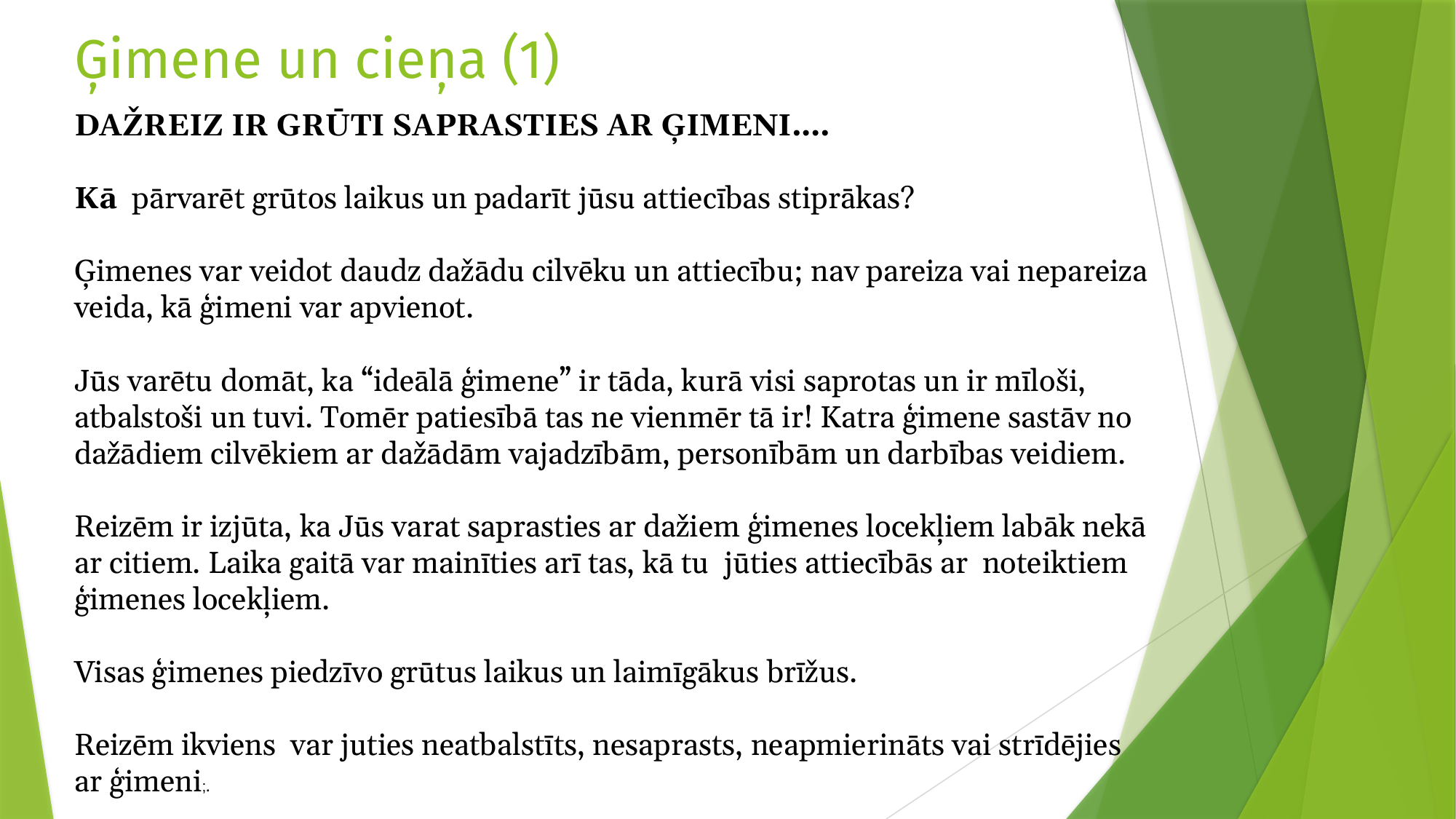

Ģimene un cieņa (1)
DAŽREIZ IR GRŪTI SAPRASTIES AR ĢIMENI.…

Kā  pārvarēt grūtos laikus un padarīt jūsu attiecības stiprākas?

Ģimenes var veidot daudz dažādu cilvēku un attiecību; nav pareiza vai nepareiza veida, kā ģimeni var apvienot.

Jūs varētu domāt, ka “ideālā ģimene” ir tāda, kurā visi saprotas un ir mīloši, atbalstoši un tuvi. Tomēr patiesībā tas ne vienmēr tā ir! Katra ģimene sastāv no dažādiem cilvēkiem ar dažādām vajadzībām, personībām un darbības veidiem.

Reizēm ir izjūta, ka Jūs varat saprasties ar dažiem ģimenes locekļiem labāk nekā ar citiem. Laika gaitā var mainīties arī tas, kā tu  jūties attiecībās ar  noteiktiem ģimenes locekļiem.

Visas ģimenes piedzīvo grūtus laikus un laimīgākus brīžus.

Reizēm ikviens  var juties neatbalstīts, nesaprasts, neapmierināts vai strīdējies ar ģimeni;.